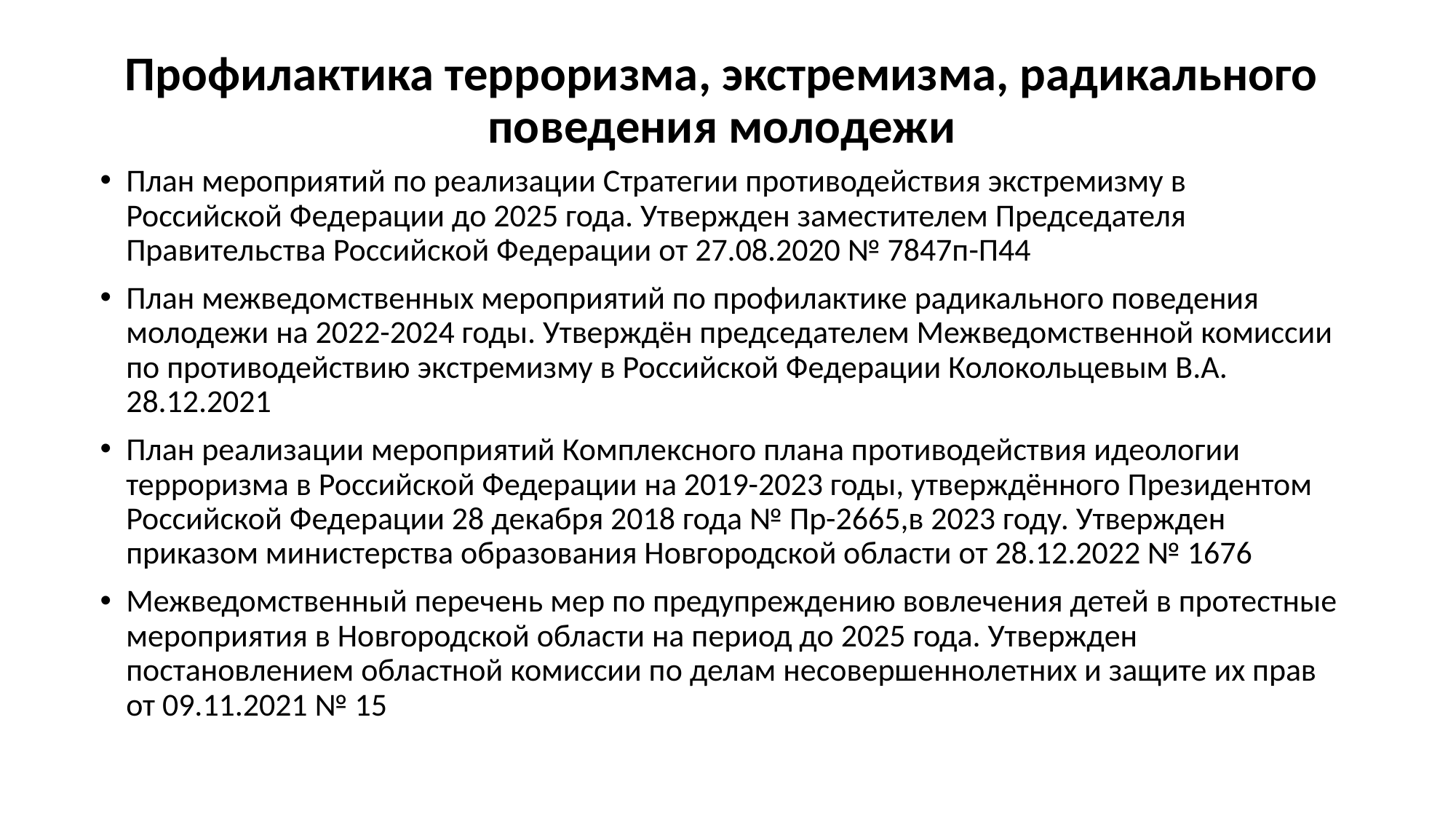

# Профилактика терроризма, экстремизма, радикального поведения молодежи
План мероприятий по реализации Стратегии противодействия экстремизму в Российской Федерации до 2025 года. Утвержден заместителем Председателя Правительства Российской Федерации от 27.08.2020 № 7847п-П44
План межведомственных мероприятий по профилактике радикального поведения молодежи на 2022-2024 годы. Утверждён председателем Межведомственной комиссии по противодействию экстремизму в Российской Федерации Колокольцевым В.А. 28.12.2021
План реализации мероприятий Комплексного плана противодействия идеологии терроризма в Российской Федерации на 2019-2023 годы, утверждённого Президентом Российской Федерации 28 декабря 2018 года № Пр-2665,в 2023 году. Утвержден приказом министерства образования Новгородской области от 28.12.2022 № 1676
Межведомственный перечень мер по предупреждению вовлечения детей в протестные мероприятия в Новгородской области на период до 2025 года. Утвержден постановлением областной комиссии по делам несовершеннолетних и защите их прав от 09.11.2021 № 15